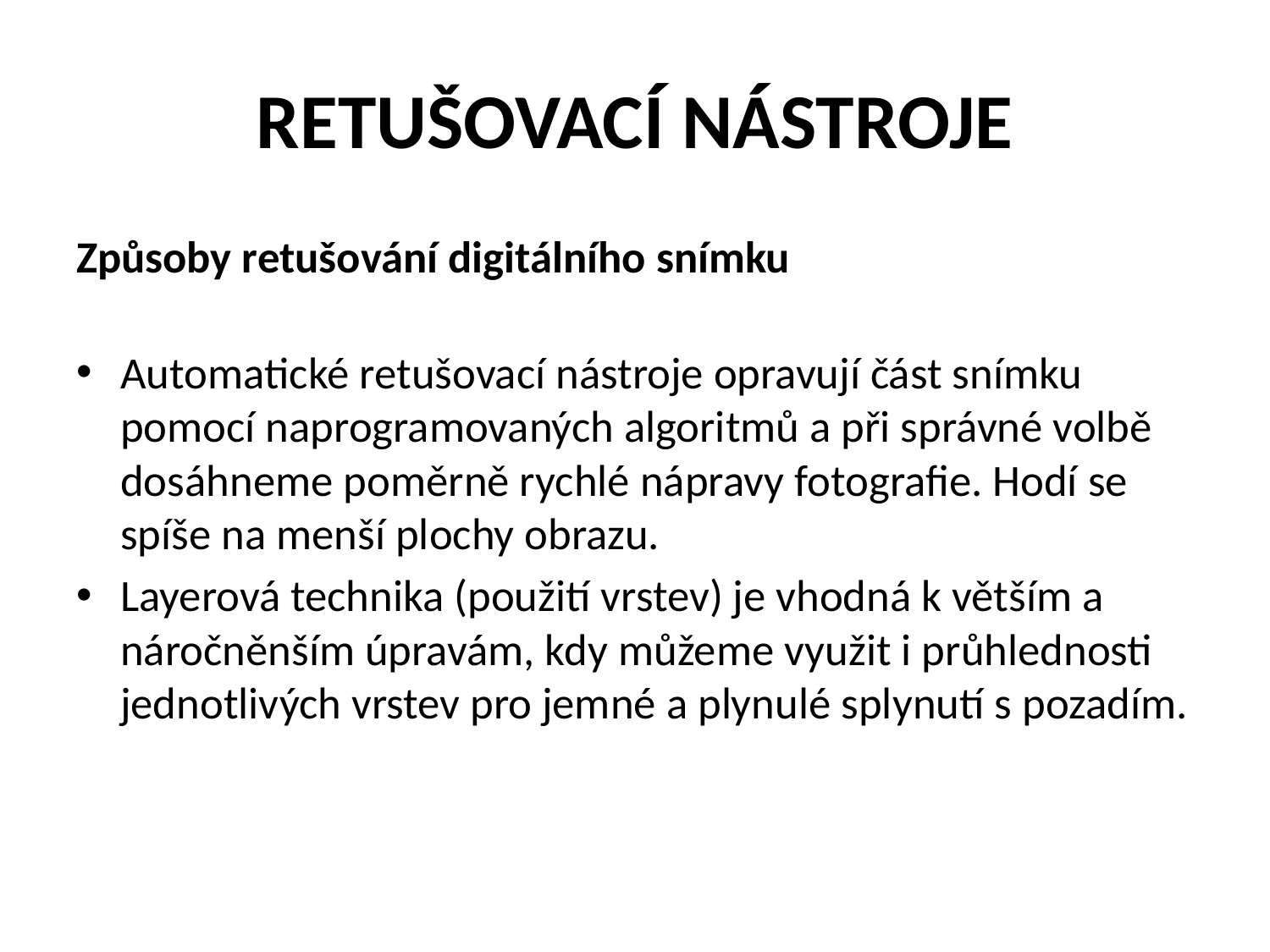

# RETUŠOVACÍ NÁSTROJE
Způsoby retušování digitálního snímku
Automatické retušovací nástroje opravují část snímku pomocí naprogramovaných algoritmů a při správné volbě dosáhneme poměrně rychlé nápravy fotografie. Hodí se spíše na menší plochy obrazu.
Layerová technika (použití vrstev) je vhodná k větším a náročněnším úpravám, kdy můžeme využit i průhlednosti jednotlivých vrstev pro jemné a plynulé splynutí s pozadím.